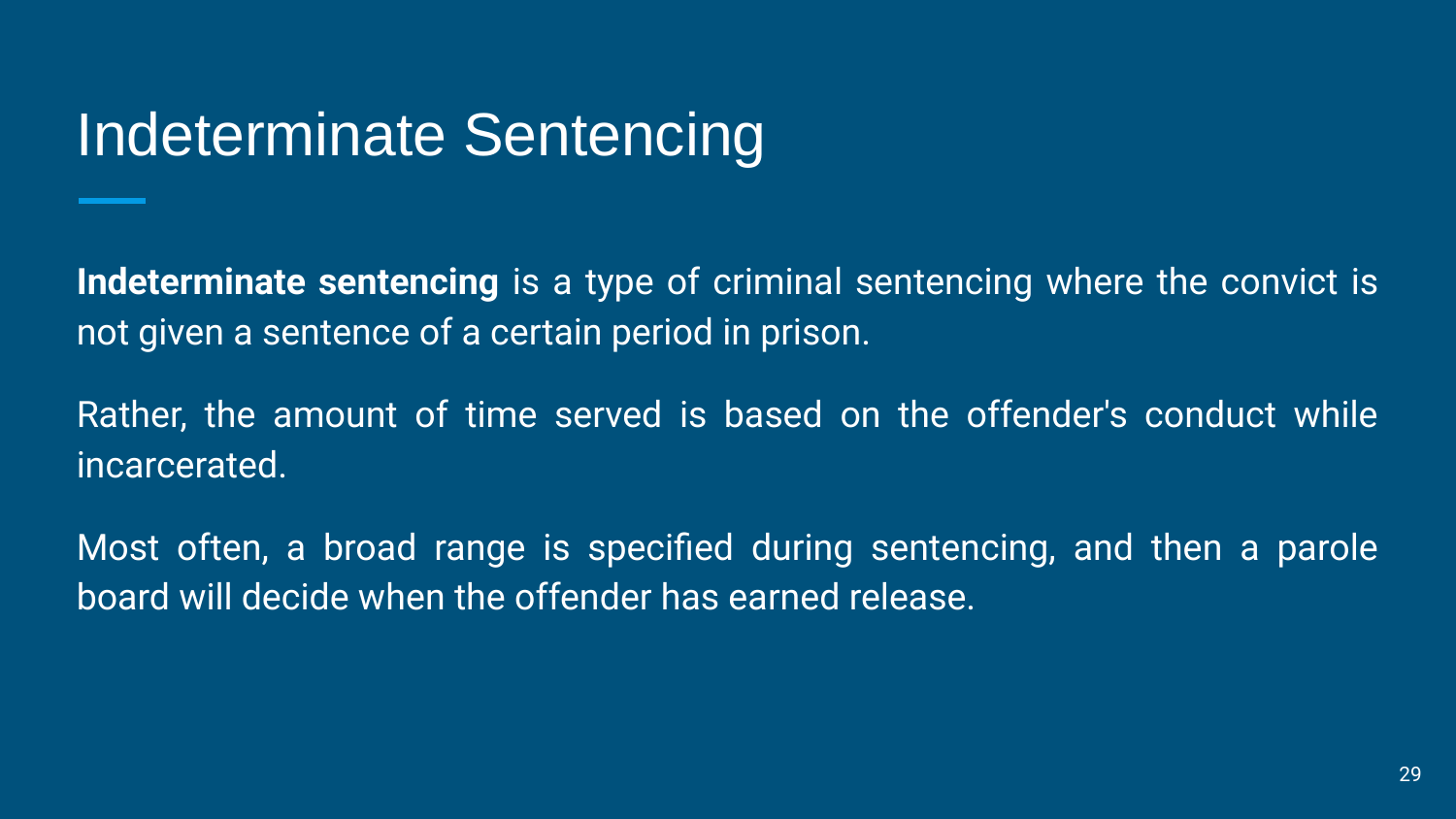

# Indeterminate Sentencing
Indeterminate sentencing is a type of criminal sentencing where the convict is not given a sentence of a certain period in prison.
Rather, the amount of time served is based on the offender's conduct while incarcerated.
Most often, a broad range is specified during sentencing, and then a parole board will decide when the offender has earned release.
29